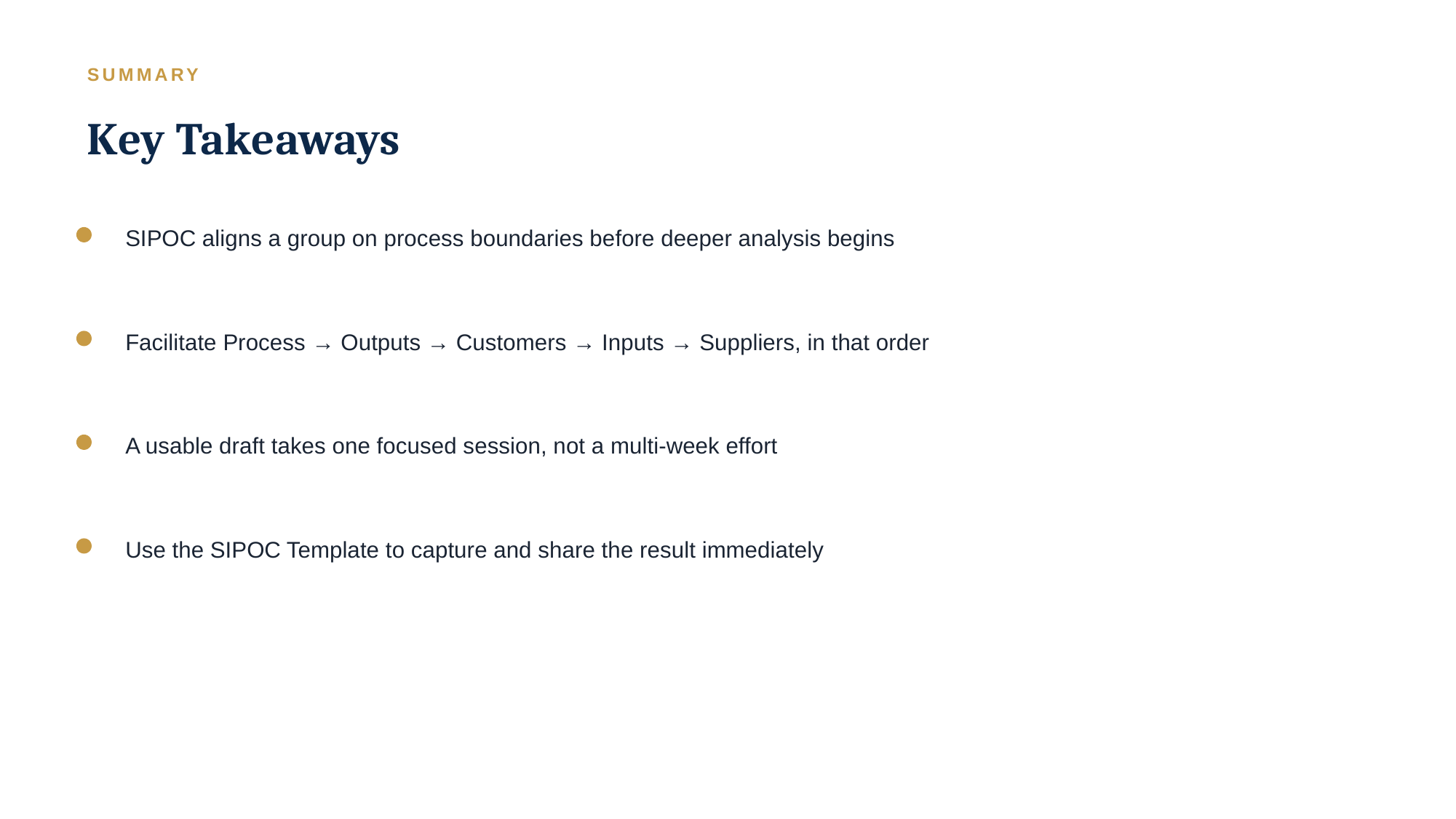

SUMMARY
Key Takeaways
SIPOC aligns a group on process boundaries before deeper analysis begins

Facilitate Process → Outputs → Customers → Inputs → Suppliers, in that order

A usable draft takes one focused session, not a multi-week effort

Use the SIPOC Template to capture and share the result immediately